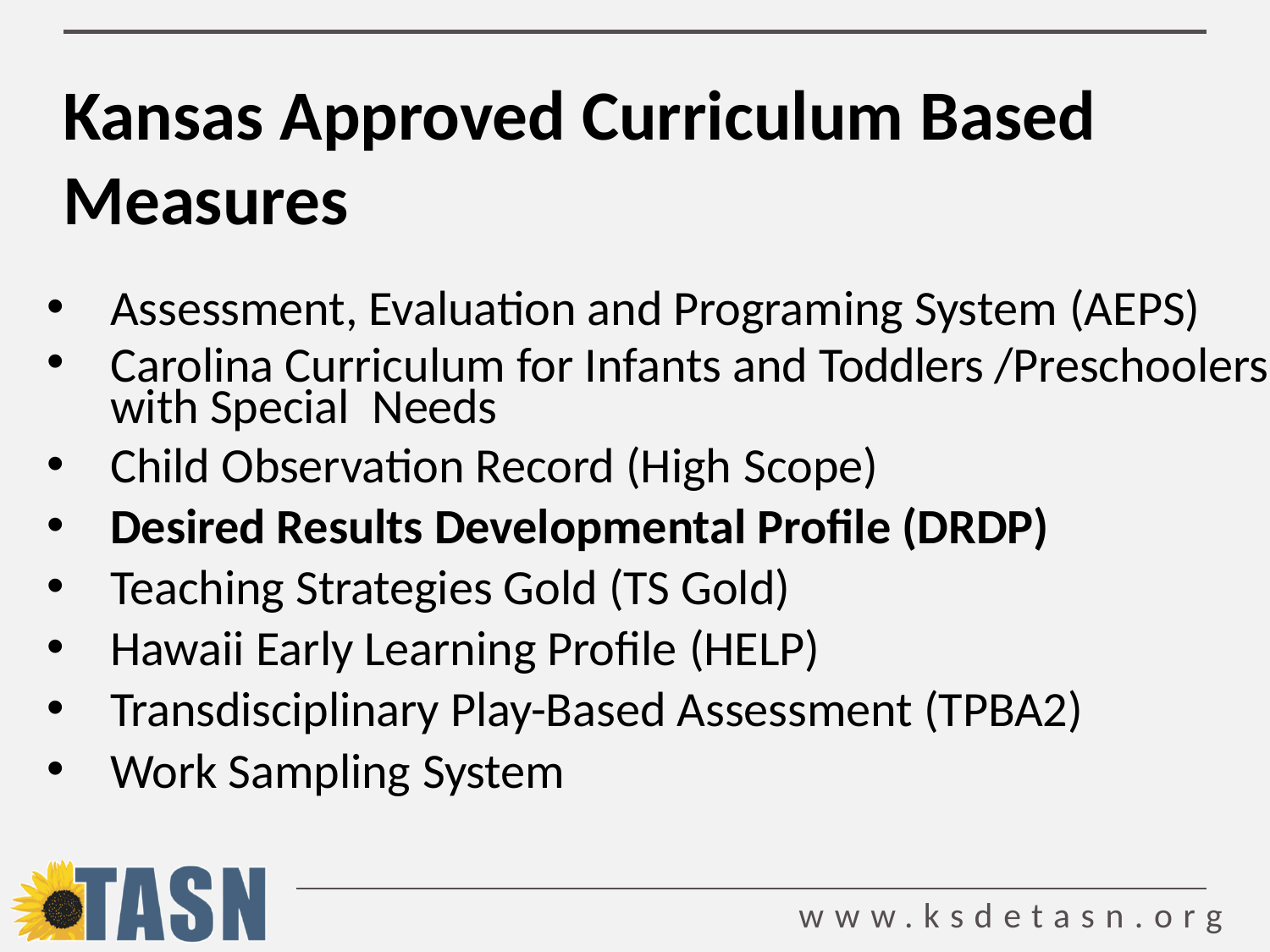

Kansas Approved Curriculum Based Measures
Assessment, Evaluation and Programing System (AEPS)
Carolina Curriculum for Infants and Toddlers /Preschoolers with Special  Needs
Child Observation Record (High Scope)
Desired Results Developmental Profile (DRDP)
Teaching Strategies Gold (TS Gold)
Hawaii Early Learning Profile (HELP)
Transdisciplinary Play-Based Assessment (TPBA2)
Work Sampling System